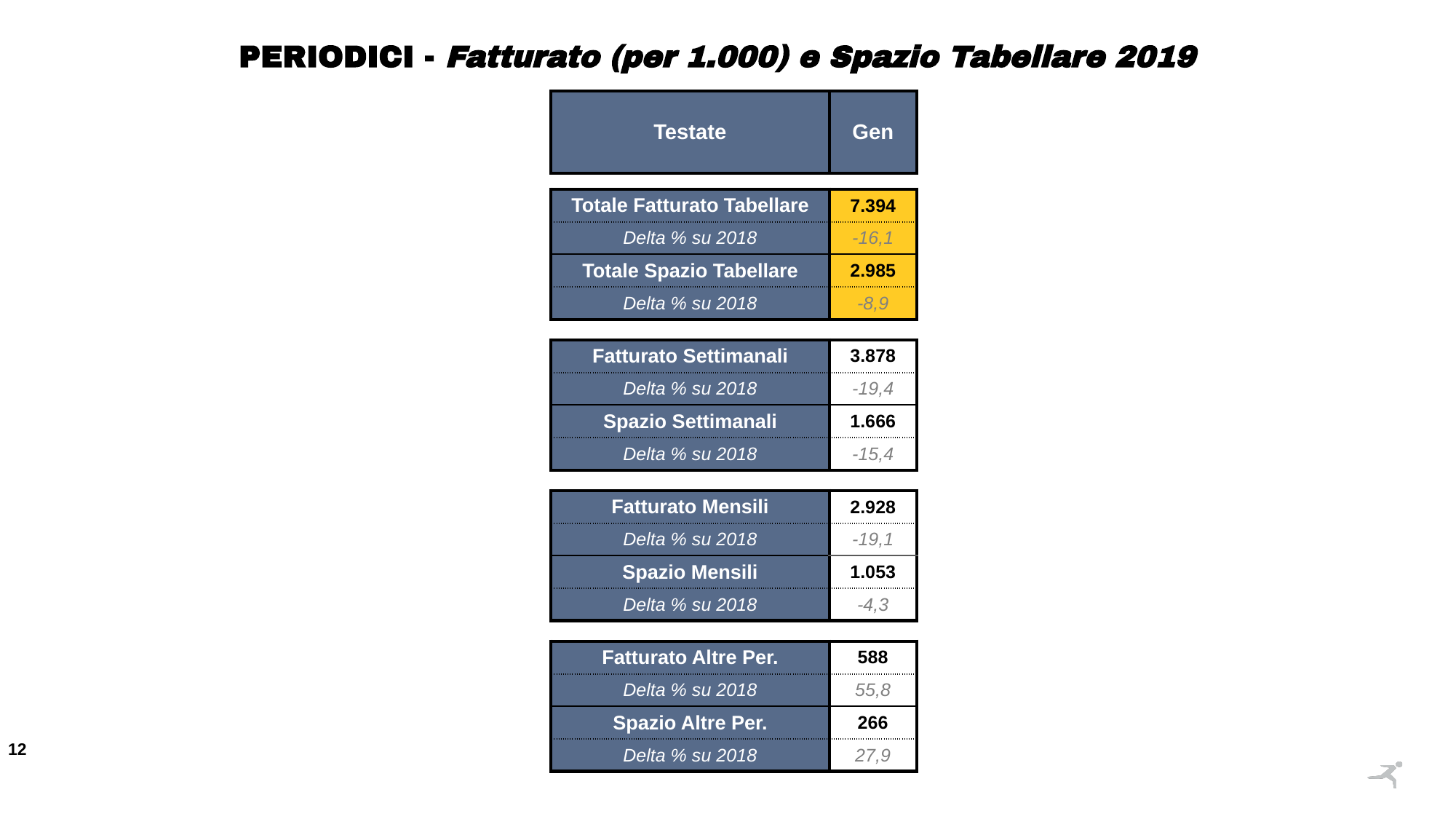

PERIODICI - Fatturato (per 1.000) e Spazio Tabellare 2019
| Testate | Gen |
| --- | --- |
|  |  |
| Totale Fatturato Tabellare | 7.394 |
| Delta % su 2018 | -16,1 |
| Totale Spazio Tabellare | 2.985 |
| Delta % su 2018 | -8,9 |
|  |  |
| Fatturato Settimanali | 3.878 |
| Delta % su 2018 | -19,4 |
| Spazio Settimanali | 1.666 |
| Delta % su 2018 | -15,4 |
|  |  |
| Fatturato Mensili | 2.928 |
| Delta % su 2018 | -19,1 |
| Spazio Mensili | 1.053 |
| Delta % su 2018 | -4,3 |
|  |  |
| Fatturato Altre Per. | 588 |
| Delta % su 2018 | 55,8 |
| Spazio Altre Per. | 266 |
| Delta % su 2018 | 27,9 |